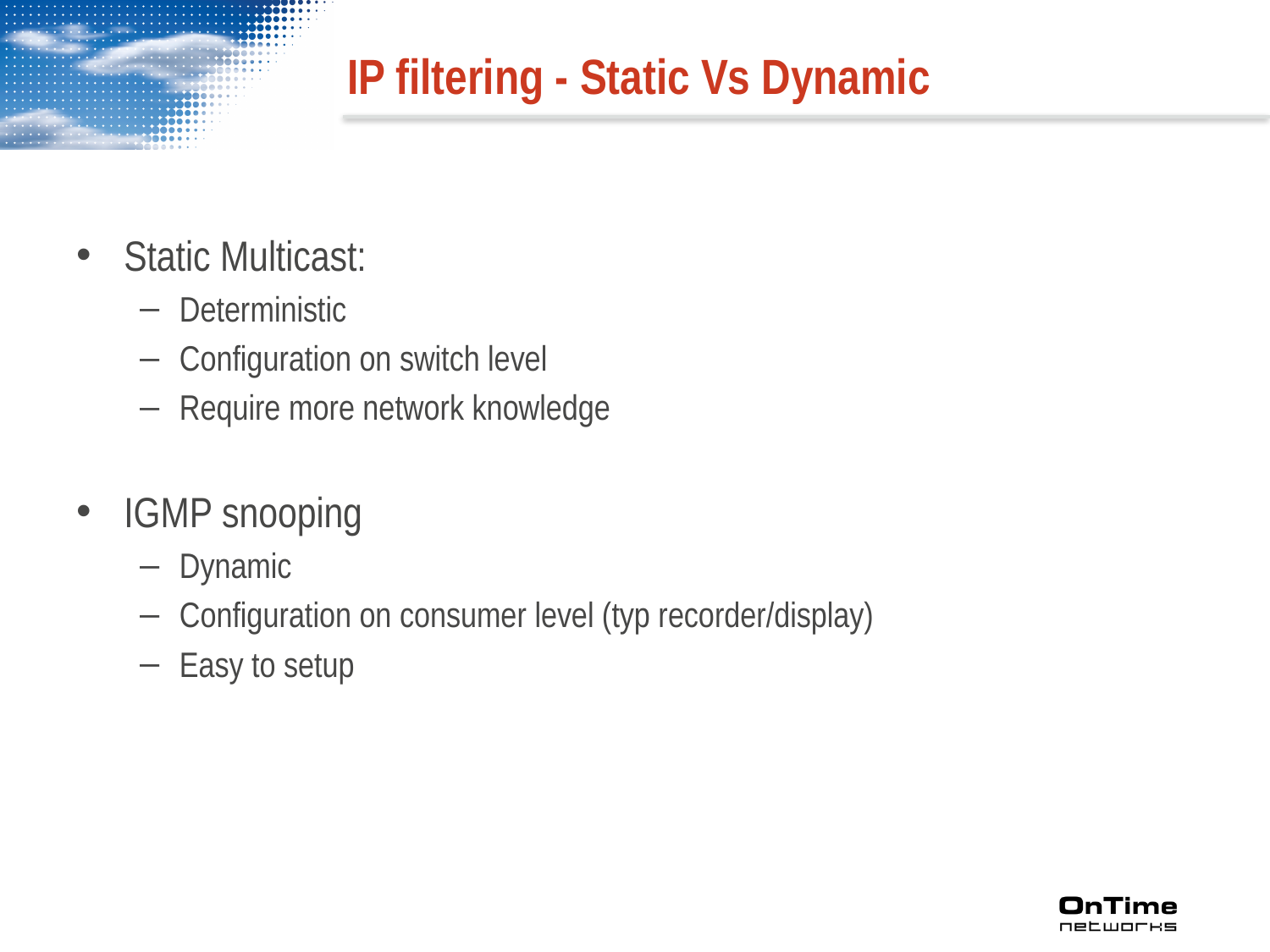

# IP filtering - Static Vs Dynamic
Static Multicast:
Deterministic
Configuration on switch level
Require more network knowledge

IGMP snooping
Dynamic
Configuration on consumer level (typ recorder/display)
Easy to setup